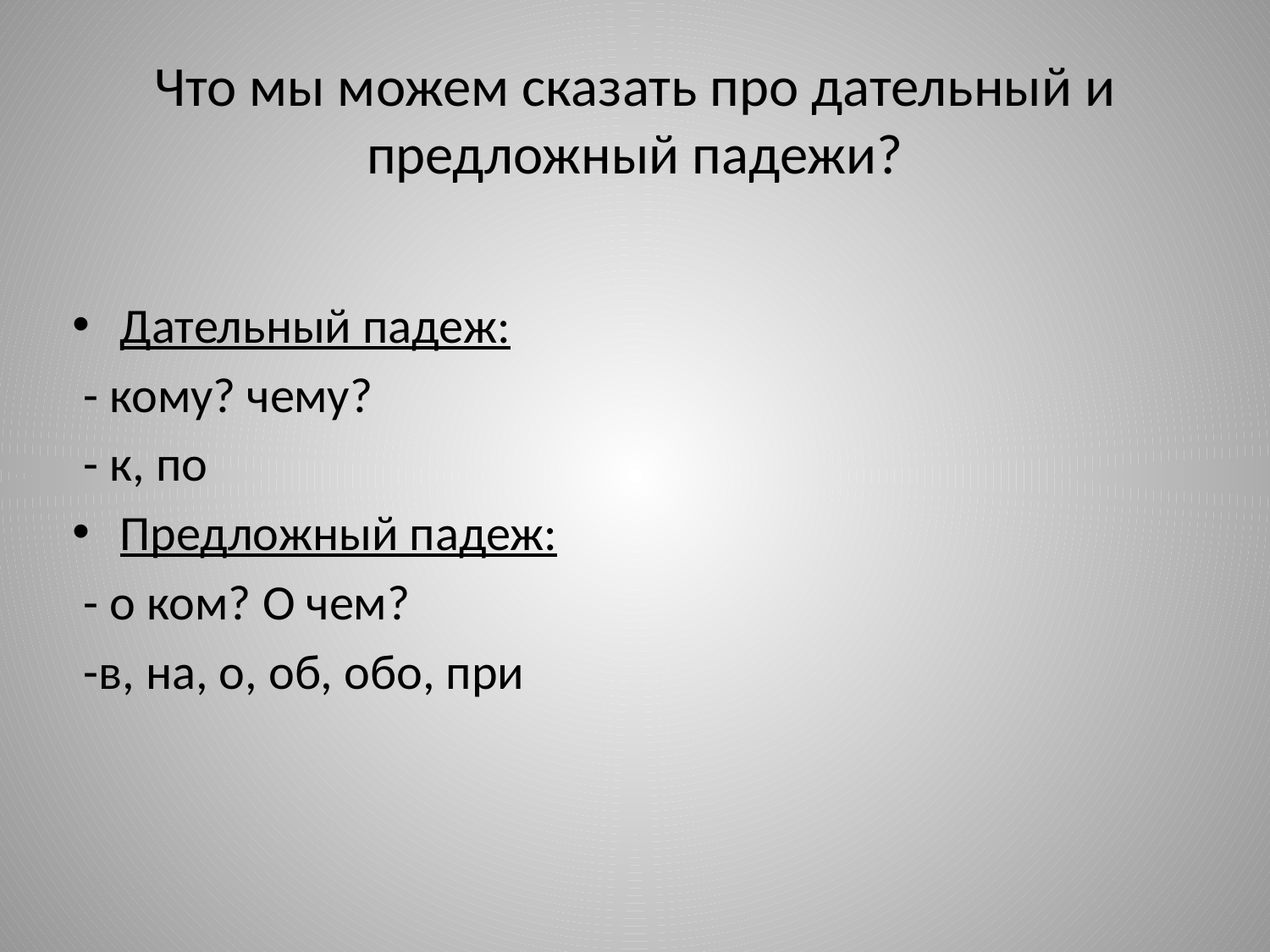

# Что мы можем сказать про дательный и предложный падежи?
Дательный падеж:
 - кому? чему?
 - к, по
Предложный падеж:
 - о ком? О чем?
 -в, на, о, об, обо, при